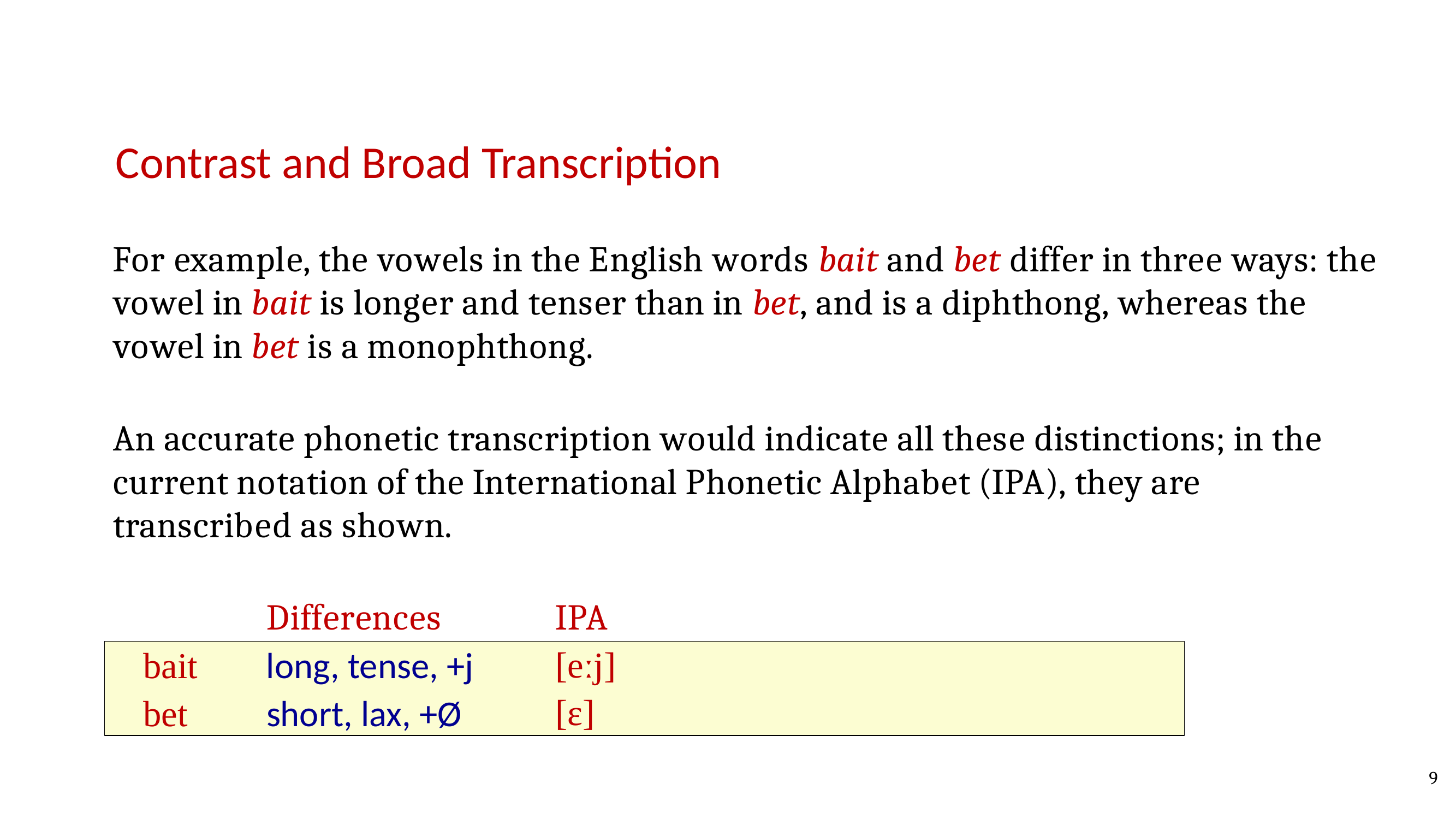

Contrast and Broad Transcription
For example, the vowels in the English words bait and bet differ in three ways: the vowel in bait is longer and tenser than in bet, and is a diphthong, whereas the vowel in bet is a monophthong.
An accurate phonetic transcription would indicate all these distinctions; in the current notation of the International Phonetic Alphabet (IPA), they are transcribed as shown.
Differences
IPA
[eːj]
[ɛ]
bait
long, tense, +j

bet
short, lax, +Ø
9